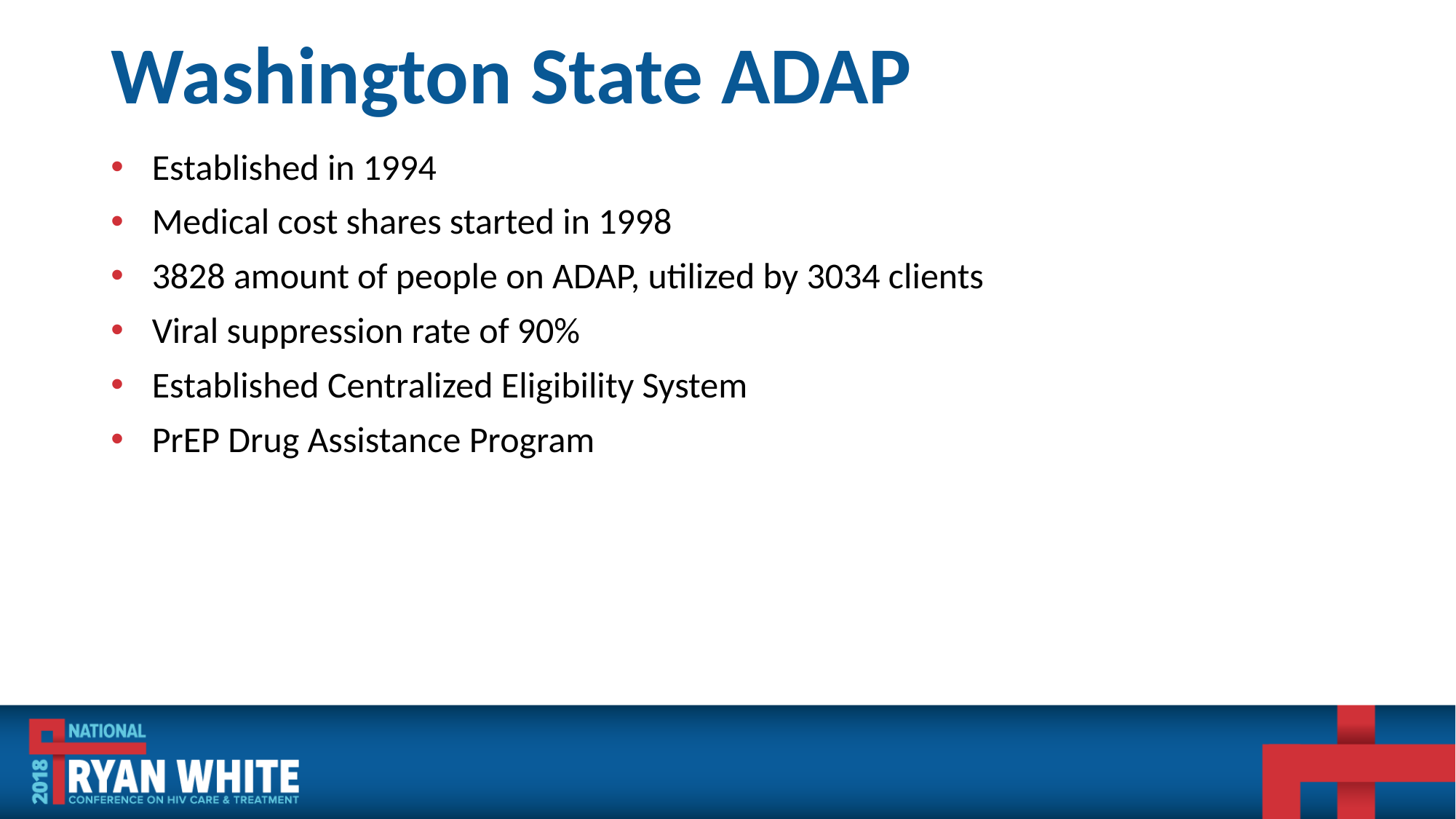

# Washington State ADAP
Established in 1994
Medical cost shares started in 1998
3828 amount of people on ADAP, utilized by 3034 clients
Viral suppression rate of 90%
Established Centralized Eligibility System
PrEP Drug Assistance Program